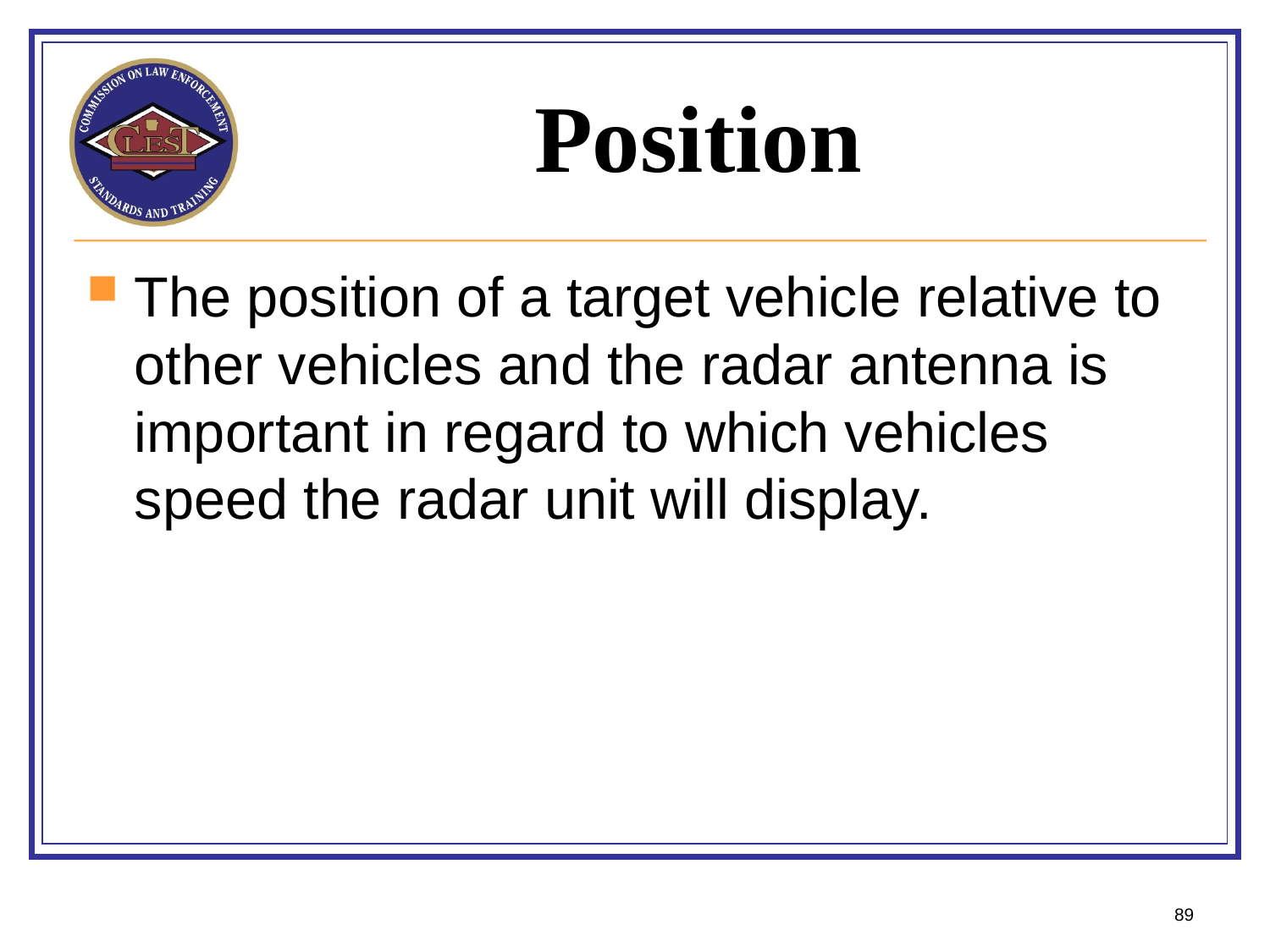

# Position
The position of a target vehicle relative to other vehicles and the radar antenna is important in regard to which vehicles speed the radar unit will display.
89